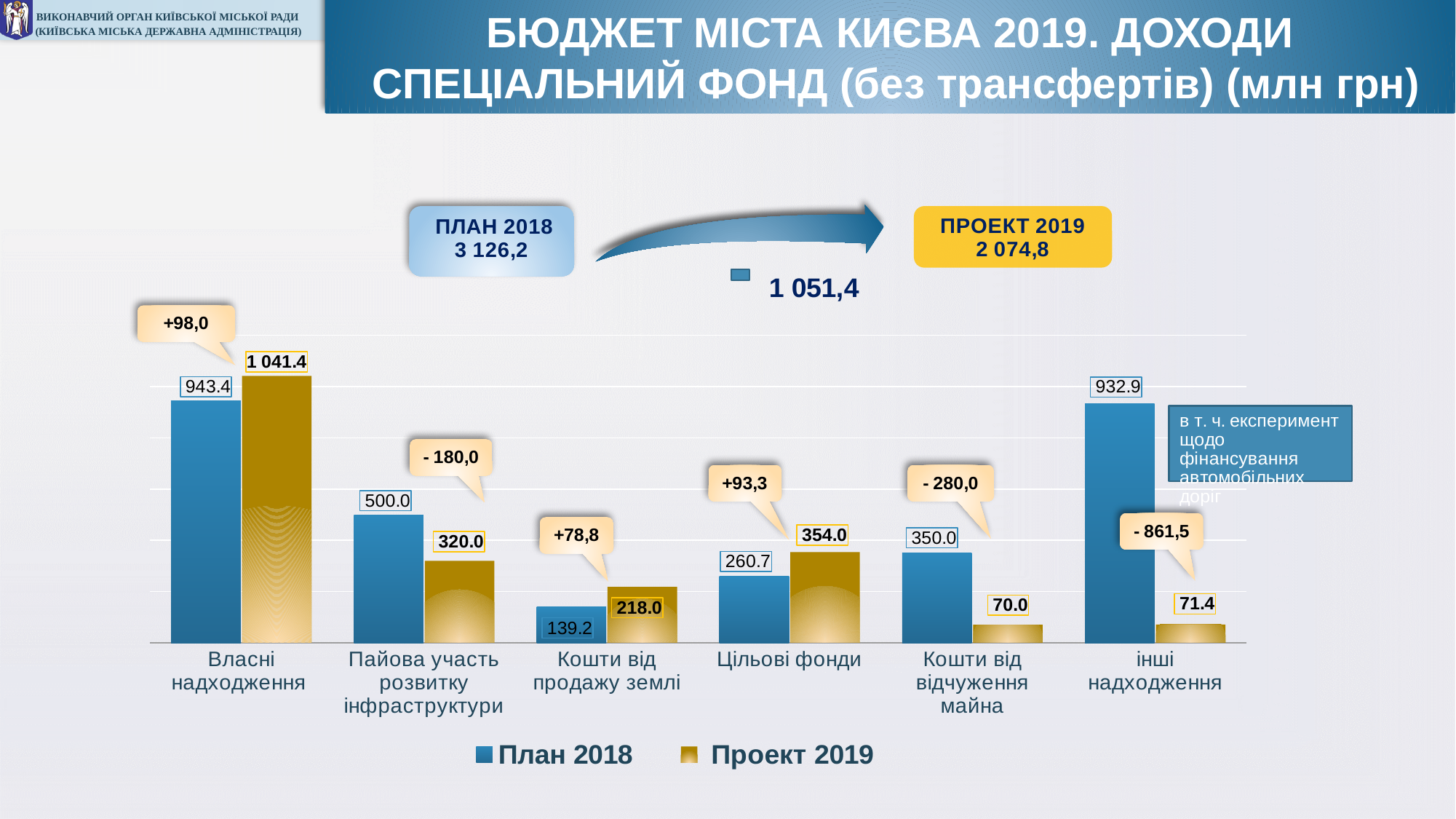

БЮДЖЕТ МІСТА КИЄВА 2019. ДОХОДИ
 СПЕЦІАЛЬНИЙ ФОНД (без трансфертів) (млн грн)

### Chart

| Category | План 2018 |  Проект 2019 |
|---|---|---|
| Власні надходження  | 943.4 | 1041.4 |
| Пайова участь розвитку інфраструктури | 500.0 | 320.0 |
| Кошти від продажу землі | 139.2 | 218.0 |
| Цільові фонди | 260.7 | 354.0 |
| Кошти від відчуження майна | 350.0 | 70.0 |
| інші надходження | 932.8999999999996 | 71.40000000000009 |